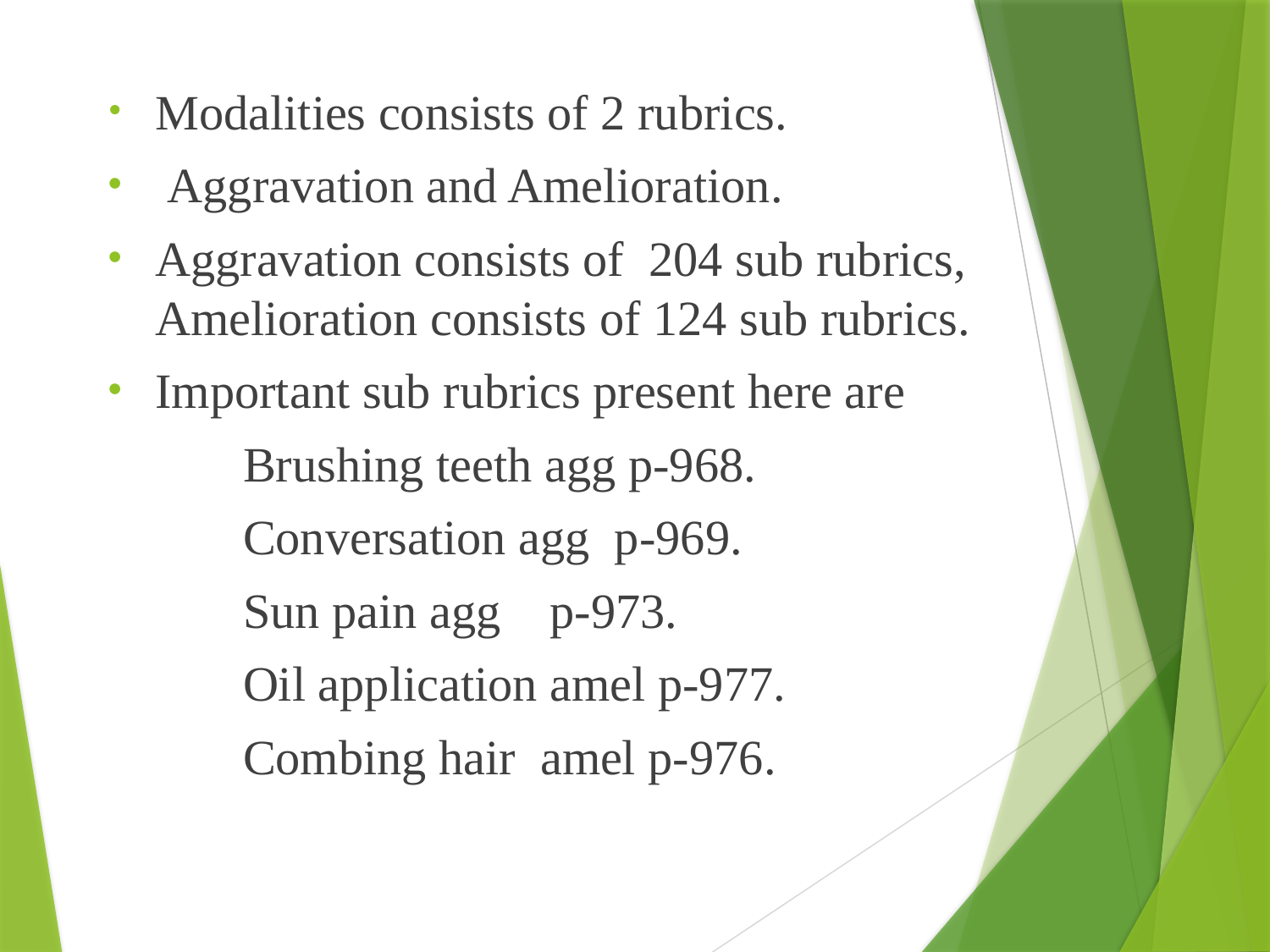

Modalities consists of 2 rubrics.
 Aggravation and Amelioration.
Aggravation consists of  204 sub rubrics, Amelioration consists of 124 sub rubrics.
Important sub rubrics present here are
           Brushing teeth agg p-968.
           Conversation agg  p-969.
           Sun pain agg    p-973.
           Oil application amel p-977.
           Combing hair  amel p-976.